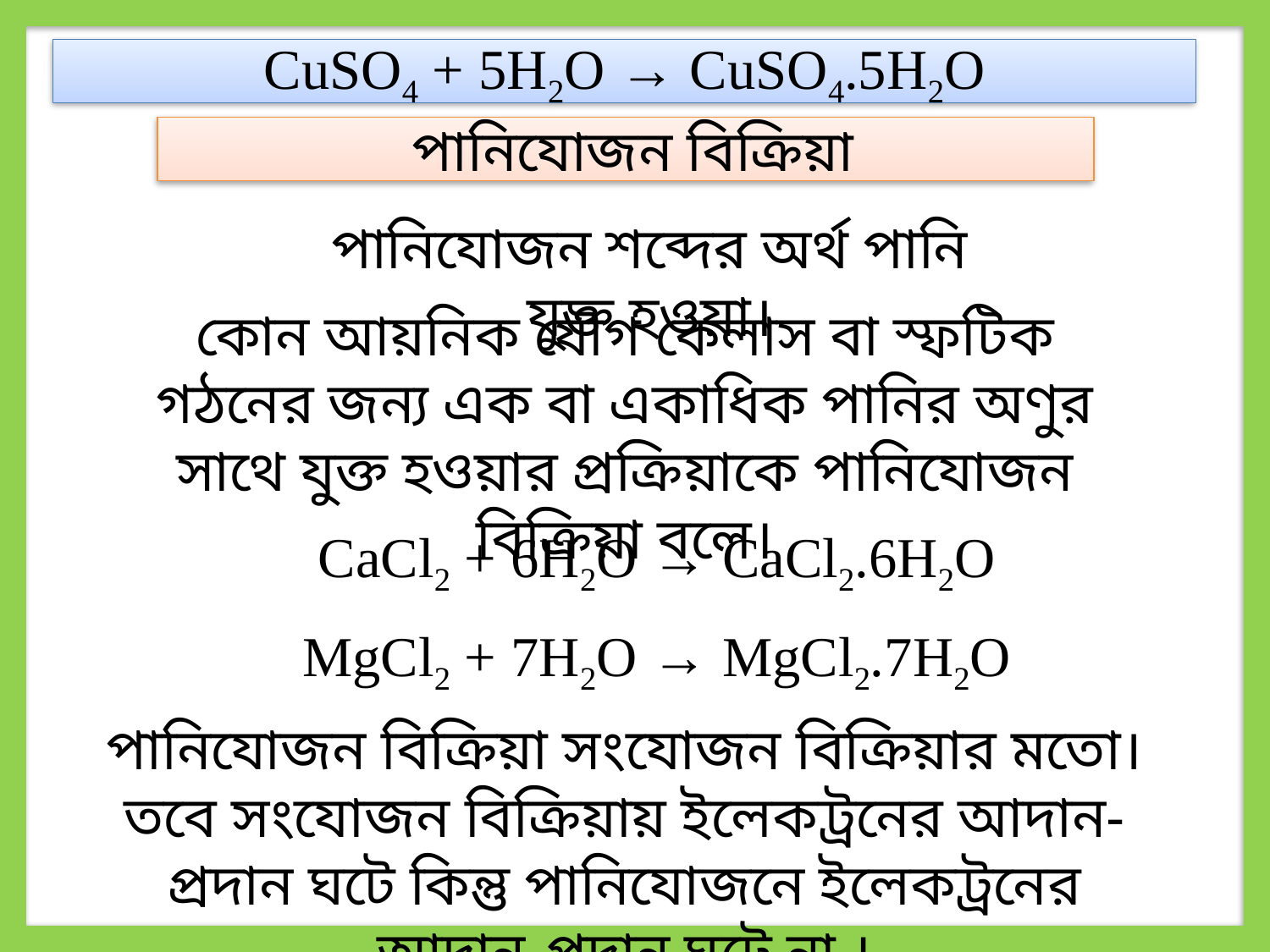

CuSO4 + 5H2O → CuSO4.5H2O
 পানিযোজন বিক্রিয়া
পানিযোজন শব্দের অর্থ পানি যুক্ত হওয়া।
কোন আয়নিক যৌগ কেলাস বা স্ফটিক গঠনের জন্য এক বা একাধিক পানির অণুর সাথে যুক্ত হওয়ার প্রক্রিয়াকে পানিযোজন বিক্রিয়া বলে।
CaCl2 + 6H2O → CaCl2.6H2O
MgCl2 + 7H2O → MgCl2.7H2O
পানিযোজন বিক্রিয়া সংযোজন বিক্রিয়ার মতো। তবে সংযোজন বিক্রিয়ায় ইলেকট্রনের আদান-প্রদান ঘটে কিন্তু পানিযোজনে ইলেকট্রনের আদান-প্রদান ঘটে না ।